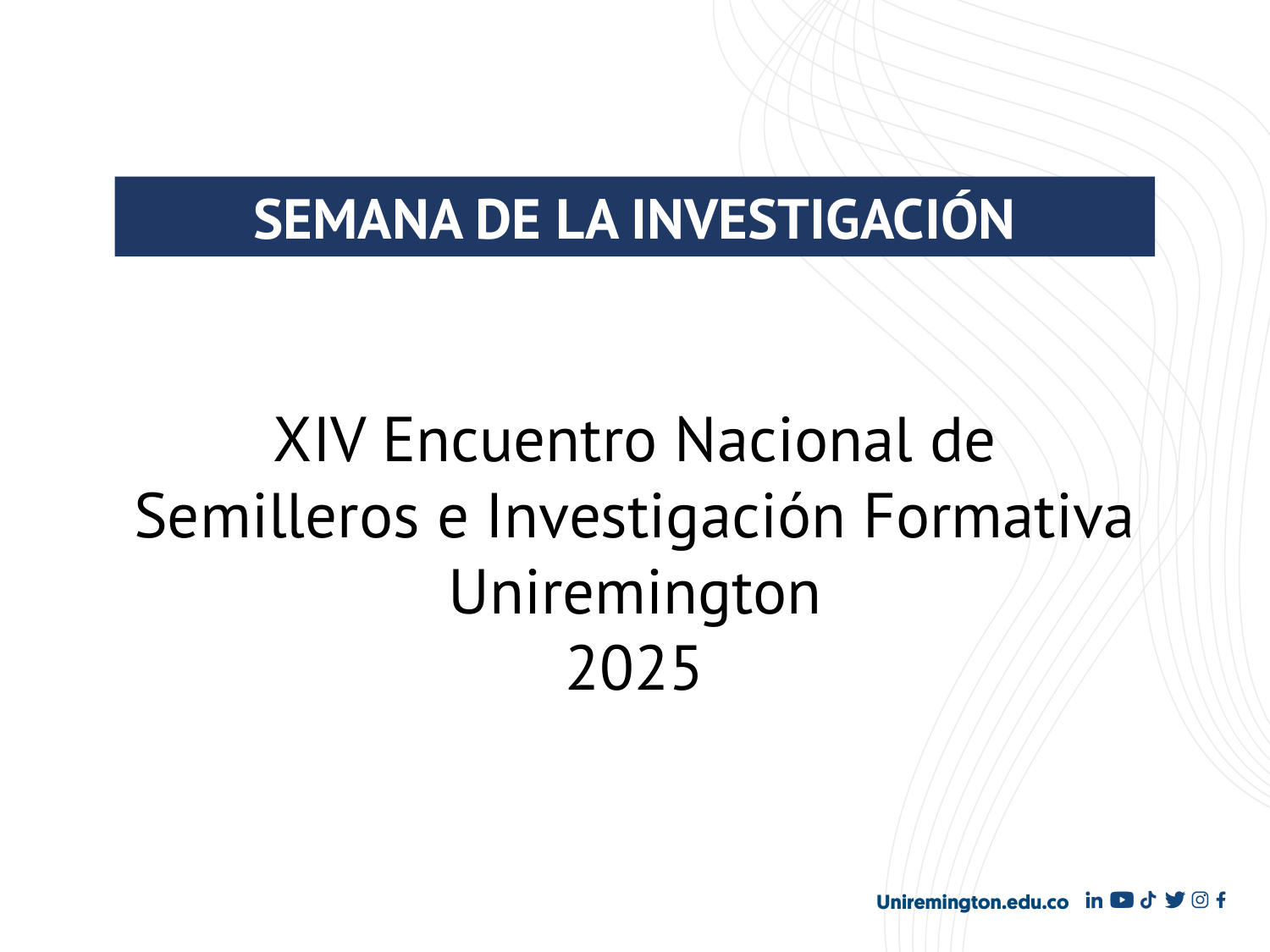

SEMANA DE LA INVESTIGACIÓN
XIV Encuentro Nacional de Semilleros e Investigación Formativa Uniremington
2025